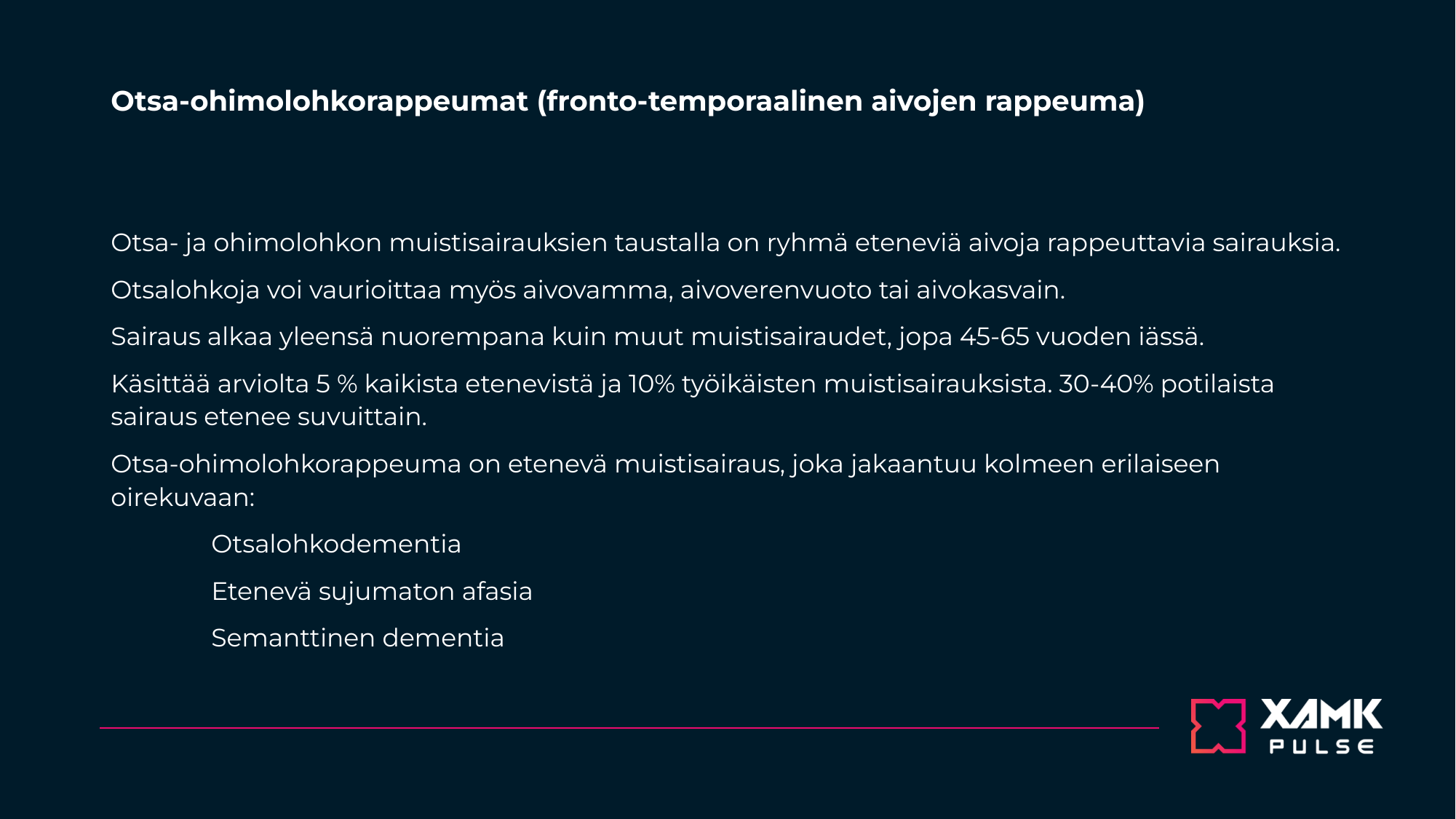

# Otsa-ohimolohkorappeumat (fronto-temporaalinen aivojen rappeuma)
Otsa- ja ohimolohkon muistisairauksien taustalla on ryhmä eteneviä aivoja rappeuttavia sairauksia.
Otsalohkoja voi vaurioittaa myös aivovamma, aivoverenvuoto tai aivokasvain.
Sairaus alkaa yleensä nuorempana kuin muut muistisairaudet, jopa 45-65 vuoden iässä.
Käsittää arviolta 5 % kaikista etenevistä ja 10% työikäisten muistisairauksista. 30-40% potilaista sairaus etenee suvuittain.
Otsa-ohimolohkorappeuma on etenevä muistisairaus, joka jakaantuu kolmeen erilaiseen oirekuvaan:
	Otsalohkodementia
	Etenevä sujumaton afasia
	Semanttinen dementia